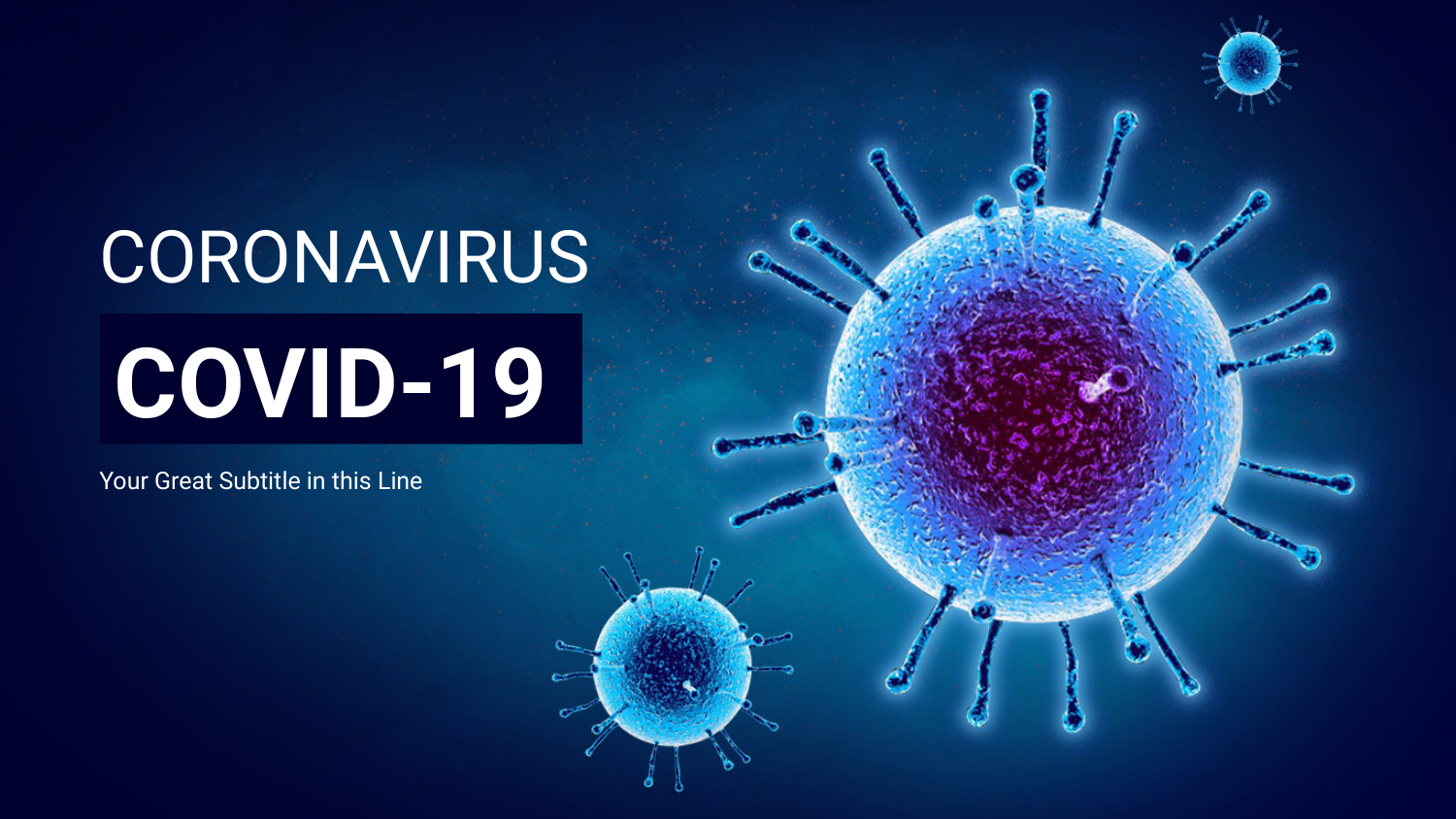

CORONAVIRUS
COVID-19
Your Great Subtitle in this Line